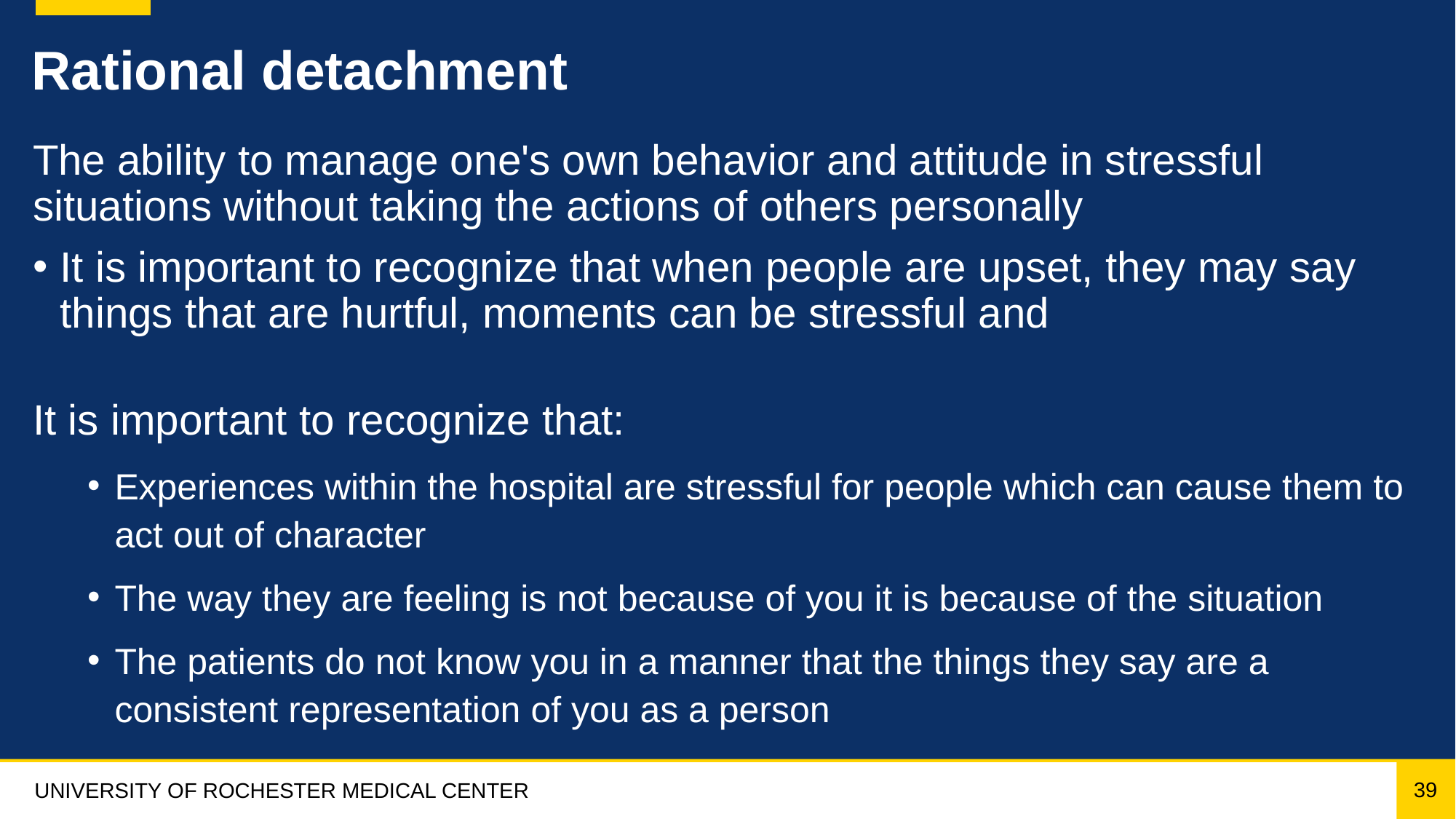

# Rational detachment
The ability to manage one's own behavior and attitude in stressful situations without taking the actions of others personally
It is important to recognize that when people are upset, they may say things that are hurtful, moments can be stressful and
It is important to recognize that:
Experiences within the hospital are stressful for people which can cause them to act out of character
The way they are feeling is not because of you it is because of the situation
The patients do not know you in a manner that the things they say are a consistent representation of you as a person
39